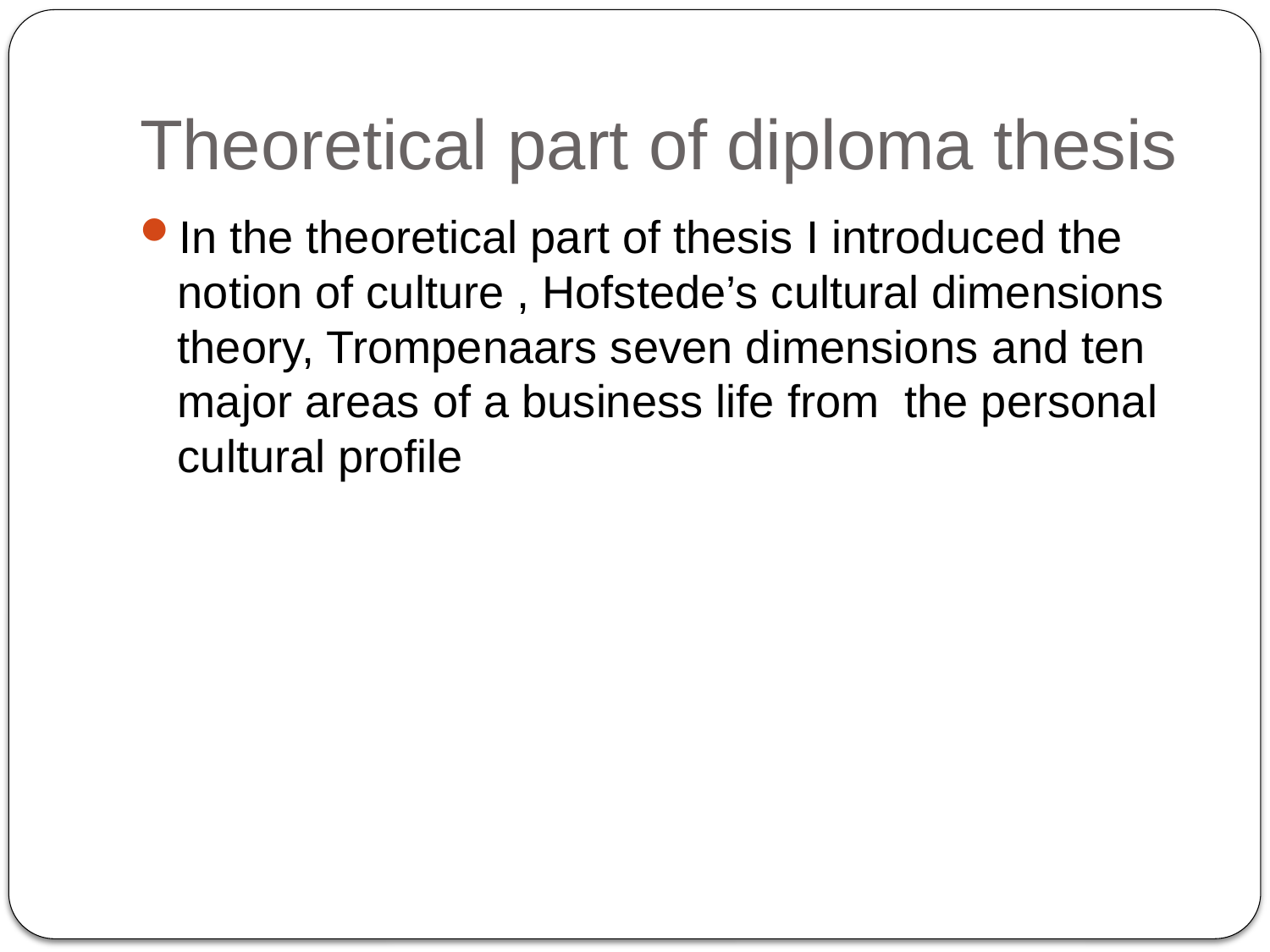

# Theoretical part of diploma thesis
In the theoretical part of thesis I introduced the notion of culture , Hofstede’s cultural dimensions theory, Trompenaars seven dimensions and ten major areas of a business life from  the personal cultural profile